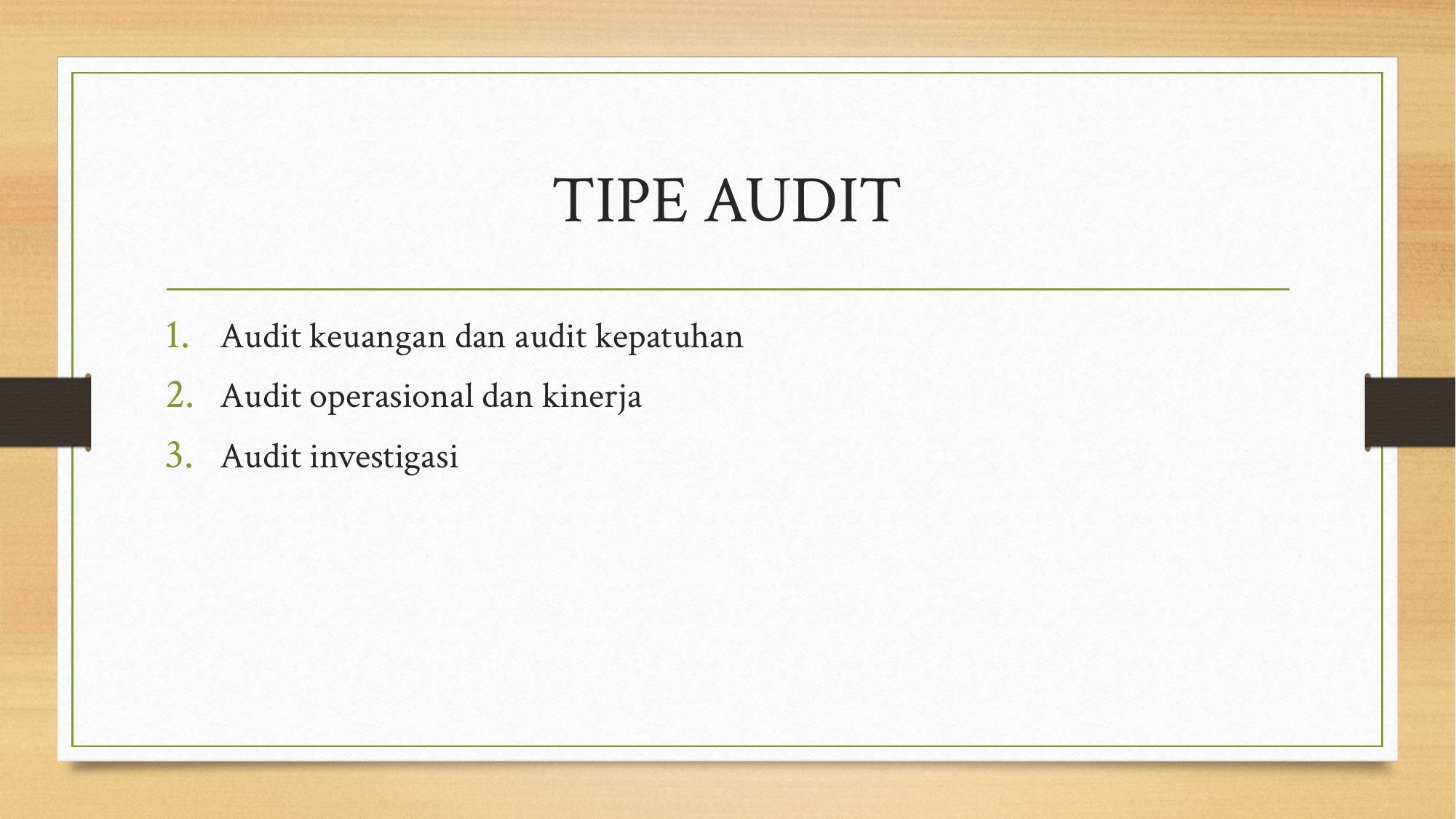

# TIPE AUDIT
Audit keuangan dan audit kepatuhan
Audit operasional dan kinerja
Audit investigasi